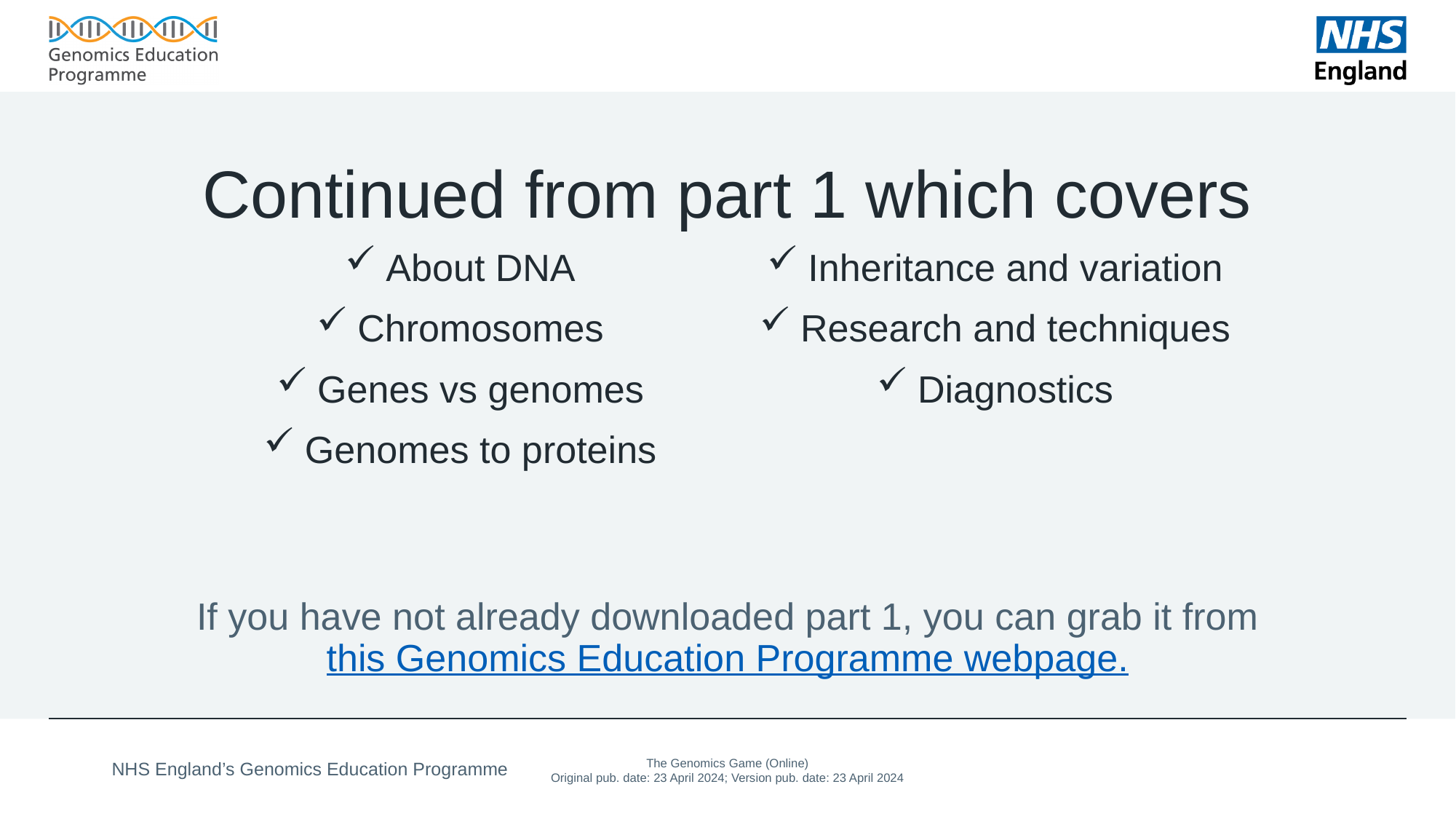

# Continued from part 1 which covers
About DNA
Chromosomes
Genes vs genomes
Genomes to proteins
Inheritance and variation
Research and techniques
Diagnostics
If you have not already downloaded part 1, you can grab it from this Genomics Education Programme webpage.